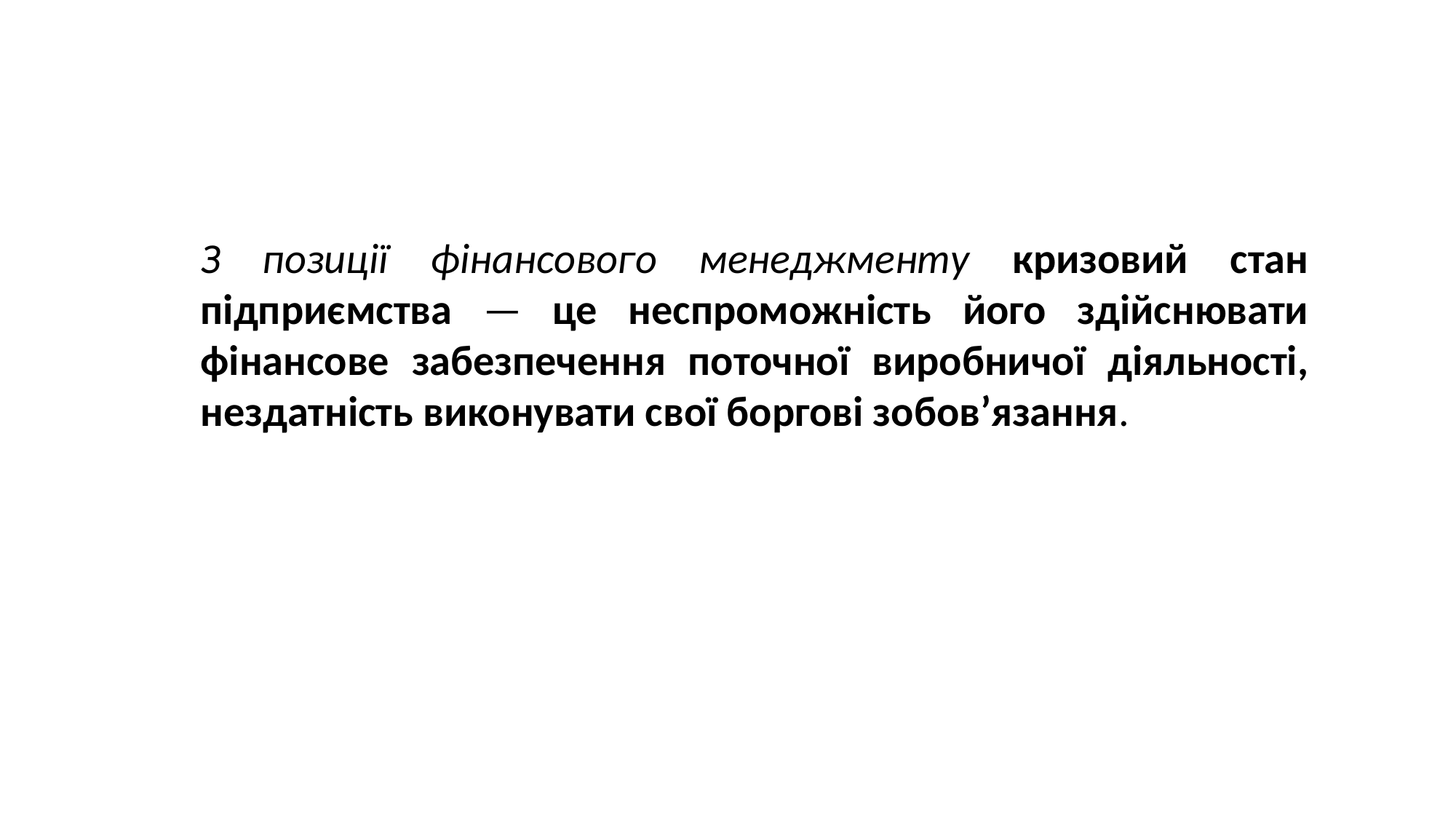

З позиції фінансового менеджменту кризовий стан підприємства — це неспроможність його здійснювати фінансове забезпечення поточної виробничої діяльності, нездатність виконувати свої боргові зобов’язання.